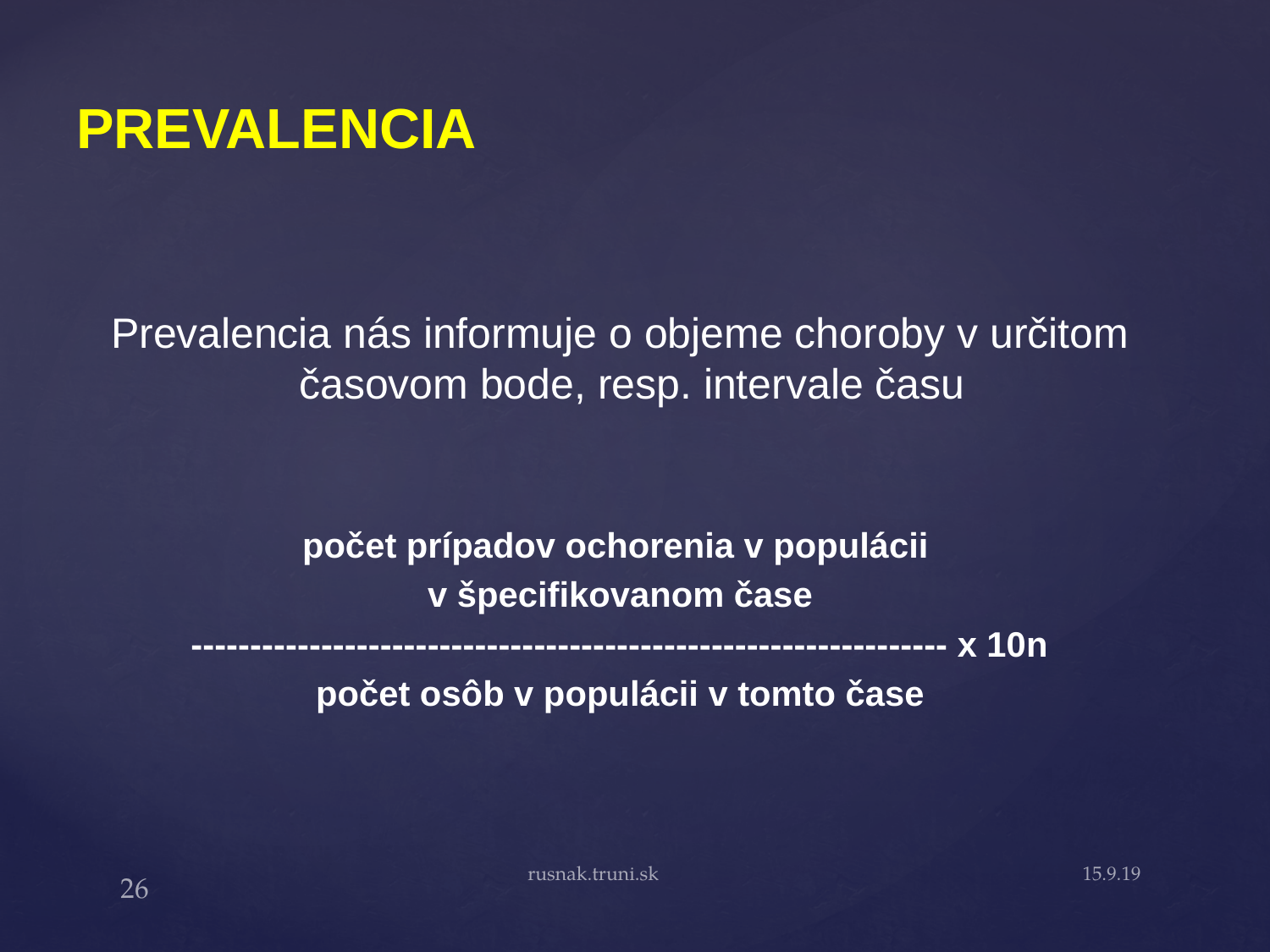

# PREVALENCIA

Prevalencia nás informuje o objeme choroby v určitom časovom bode, resp. intervale času

počet prípadov ochorenia v populácii
v špecifikovanom čase
---------------------------------------------------------------- x 10n
počet osôb v populácii v tomto čase
rusnak.truni.sk
15.9.19
26